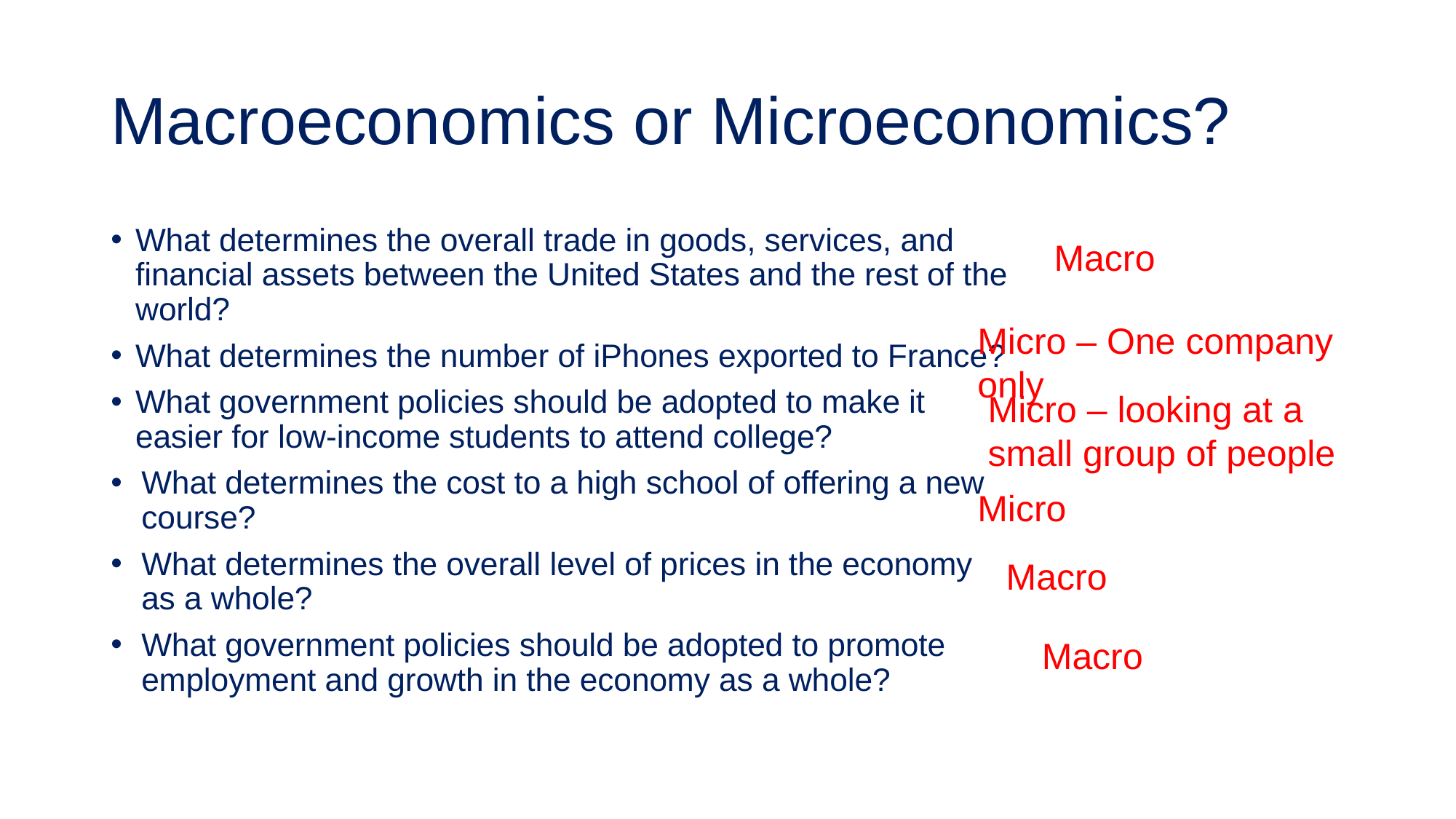

# Macroeconomics or Microeconomics?
What determines the overall trade in goods, services, and financial assets between the United States and the rest of the world?
What determines the number of iPhones exported to France?
What government policies should be adopted to make it easier for low-income students to attend college?
What determines the cost to a high school of offering a new course?
What determines the overall level of prices in the economy as a whole?
What government policies should be adopted to promote employment and growth in the economy as a whole?

Macro
Micro – One company only
Micro – looking at a small group of people
Micro
Macro
Macro